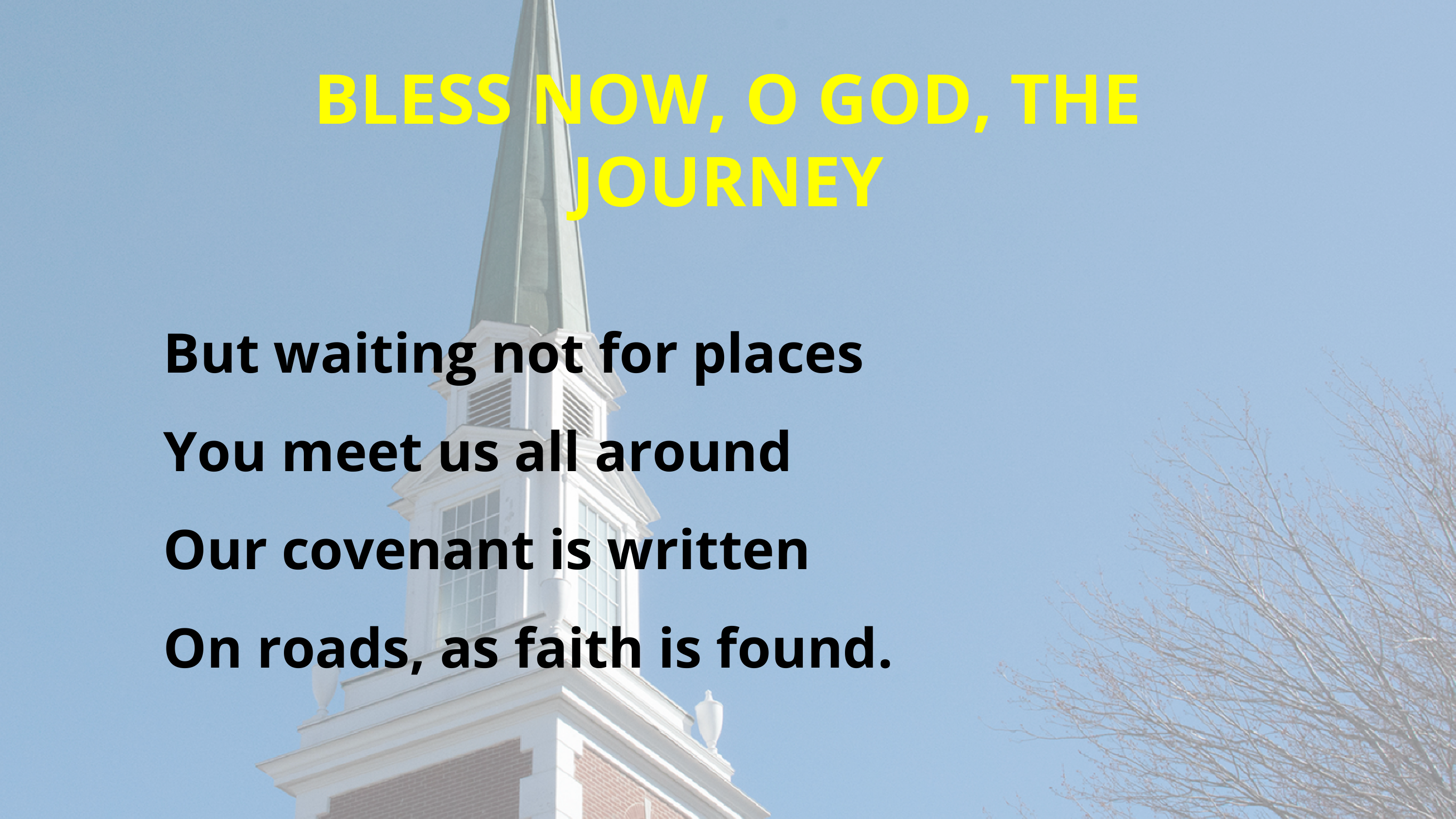

BLESS NOW, O GOD, THE JOURNEY

But waiting not for places
You meet us all around
Our covenant is written
On roads, as faith is found.